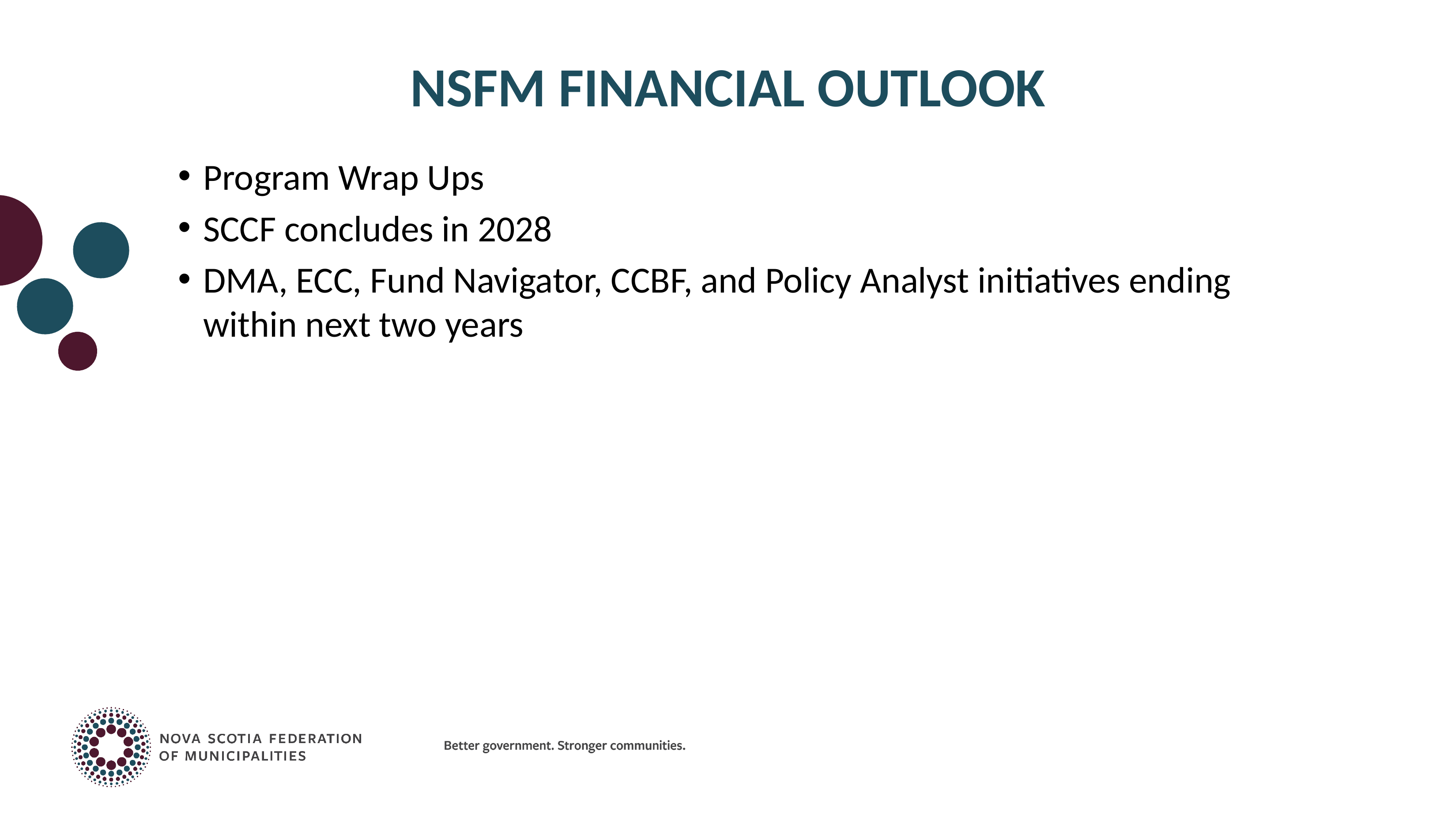

# NSFM FINANCIAL OUTLOOK
Program Wrap Ups
SCCF concludes in 2028
DMA, ECC, Fund Navigator, CCBF, and Policy Analyst initiatives ending within next two years